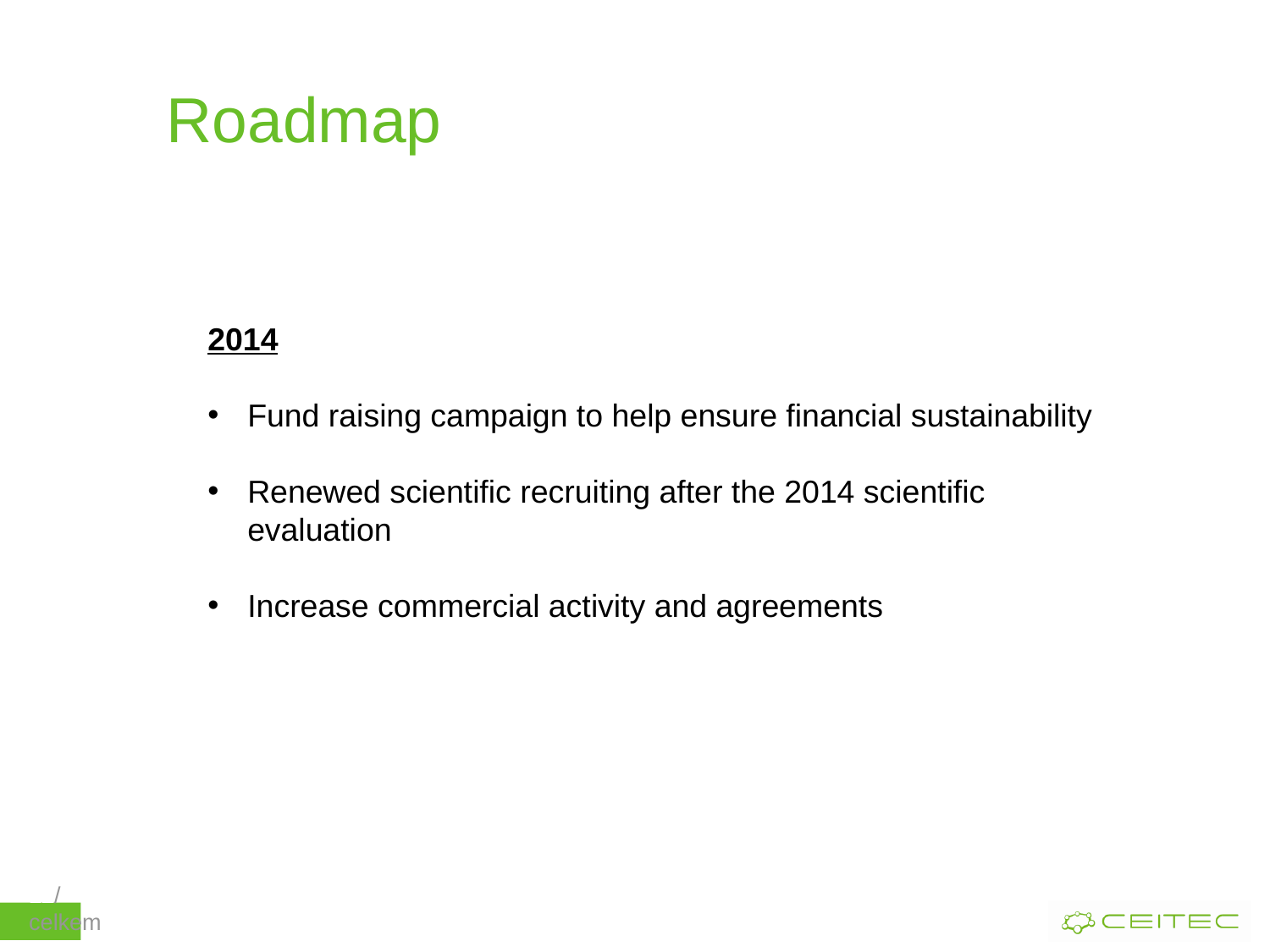

Roadmap
Roadmap
2014

Fund raising campaign to help ensure financial sustainability

Renewed scientific recruiting after the 2014 scientific evaluation

Increase commercial activity and agreements

12/celkem